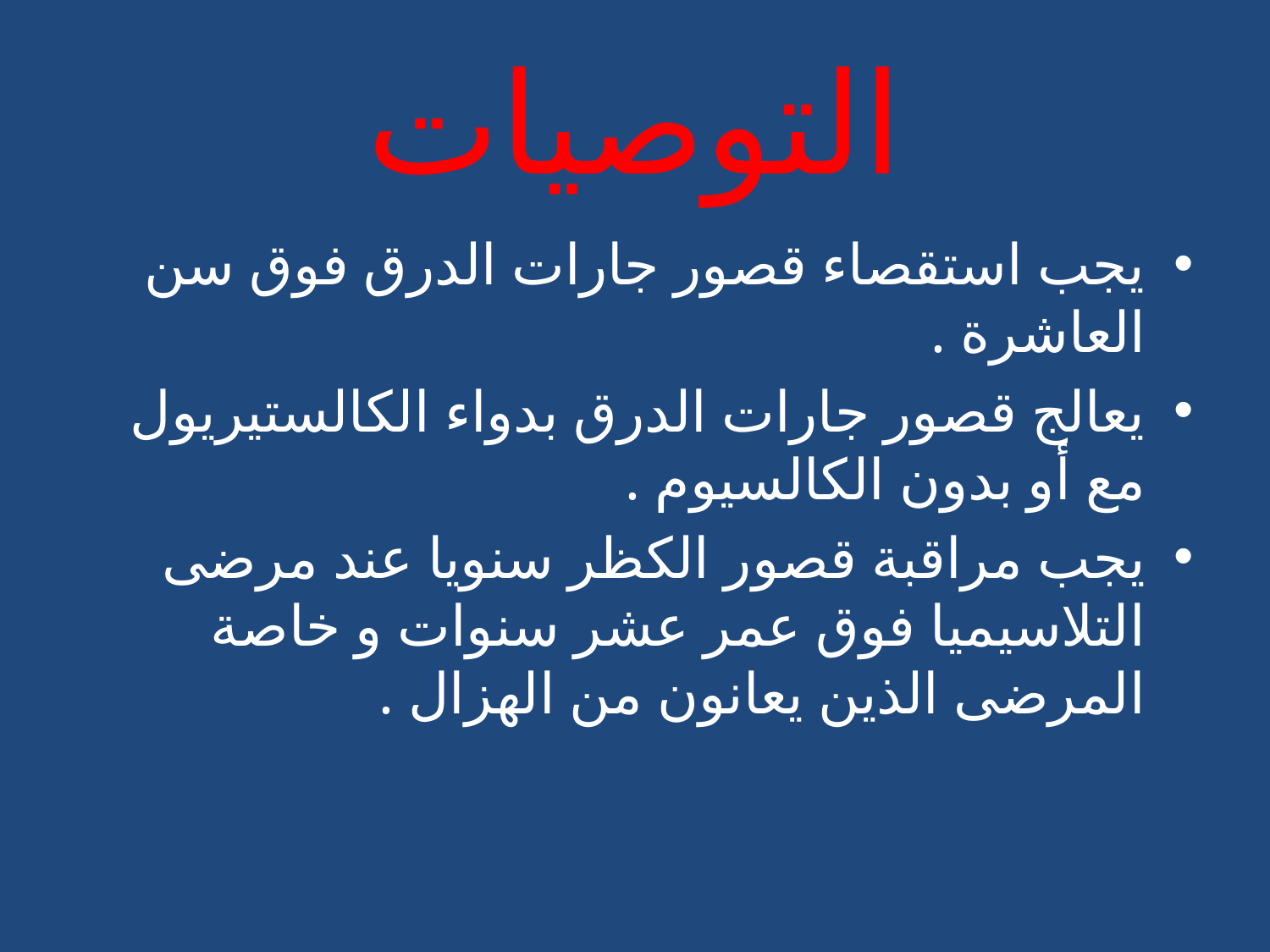

# التوصيات
يجب استقصاء قصور جارات الدرق فوق سن العاشرة .
يعالج قصور جارات الدرق بدواء الكالستيريول مع أو بدون الكالسيوم .
يجب مراقبة قصور الكظر سنويا عند مرضى التلاسيميا فوق عمر عشر سنوات و خاصة المرضى الذين يعانون من الهزال .